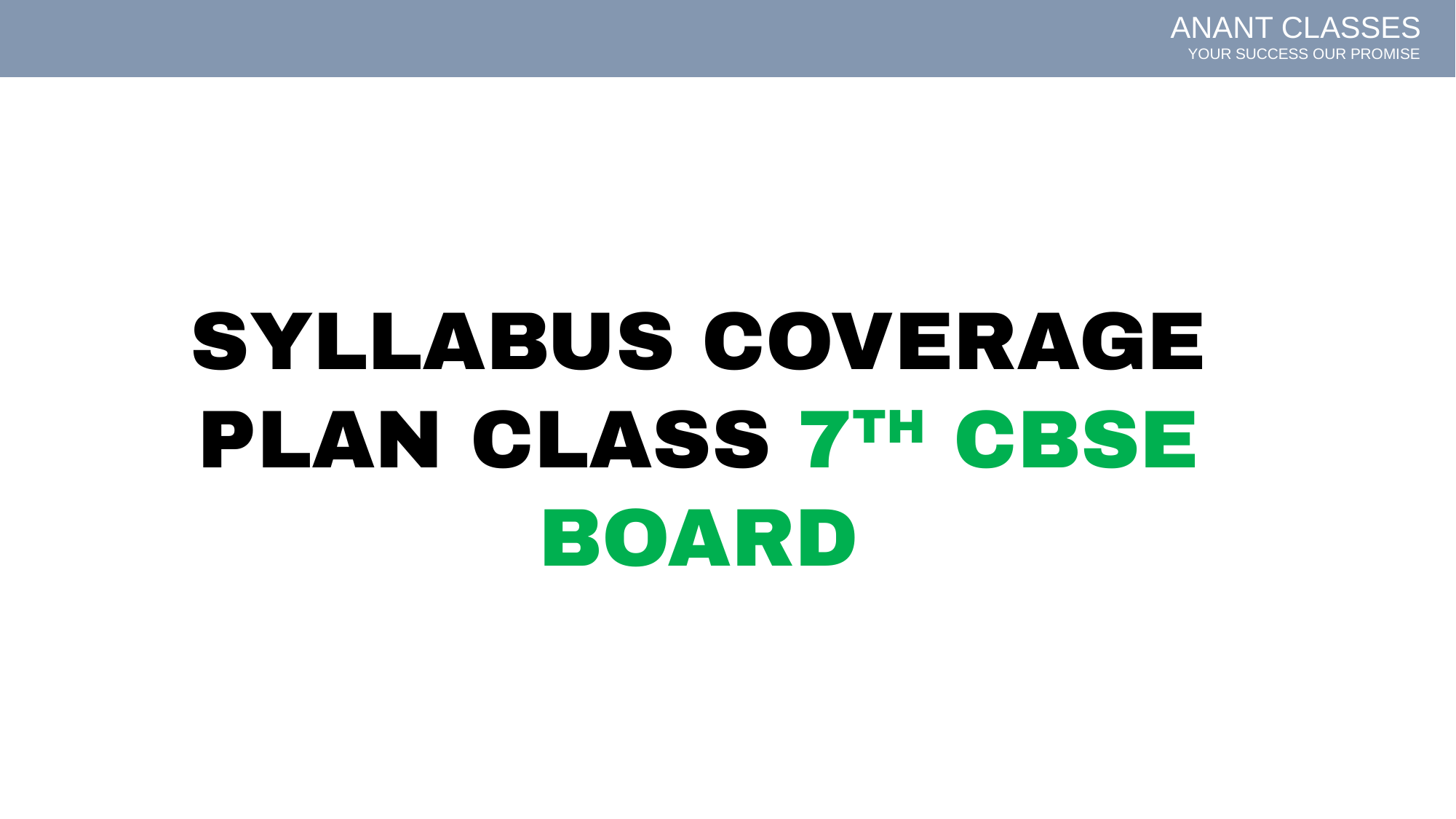

SYLLABUS COVERAGE PLAN CLASS 7TH CBSE BOARD